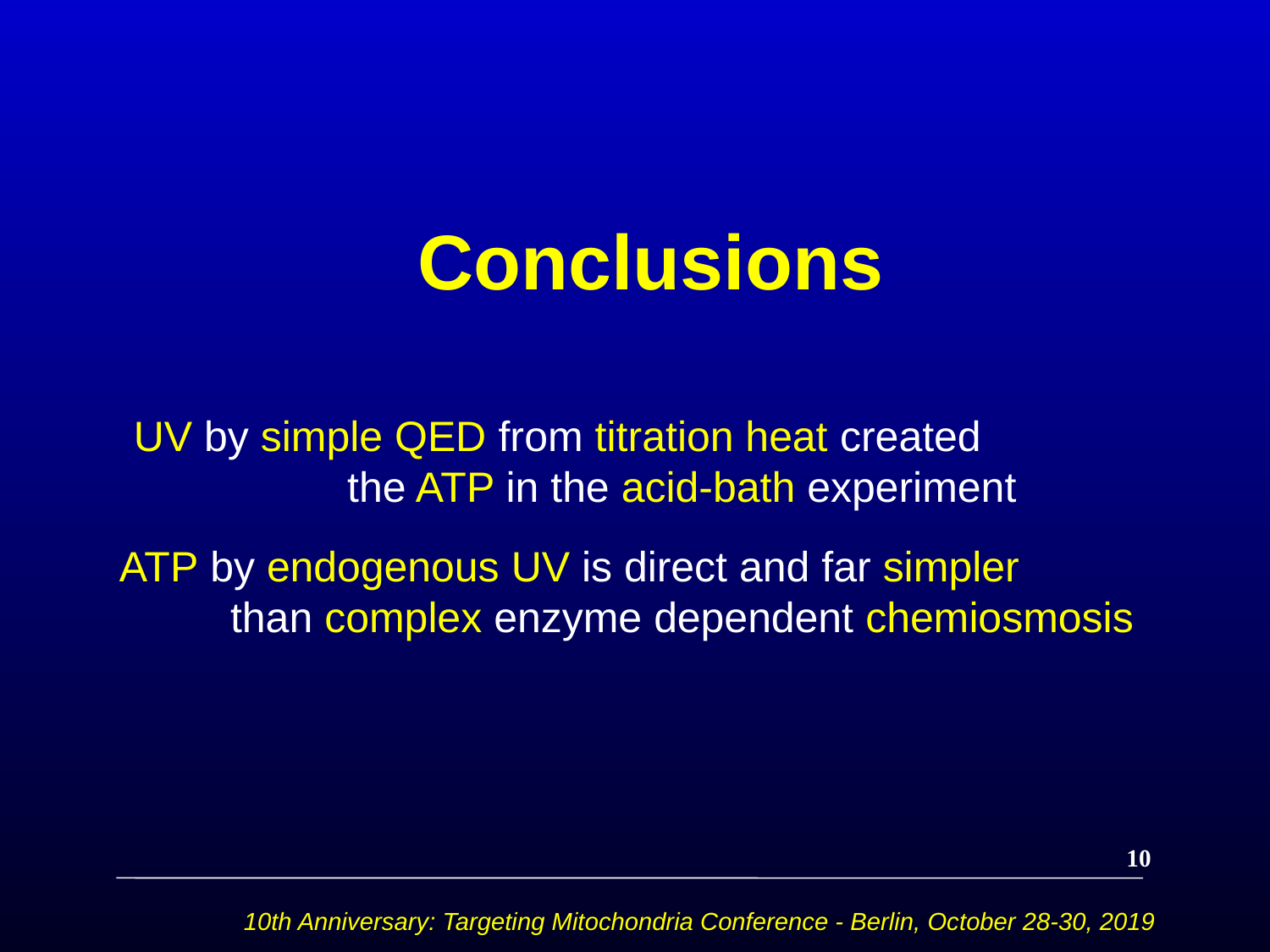

# Conclusions

UV by simple QED from titration heat created                      the ATP in the acid-bath experiment

ATP by endogenous UV is direct and far simpler                    than complex enzyme dependent chemiosmosis

10
10th Anniversary: Targeting Mitochondria Conference - Berlin, October 28-30, 2019